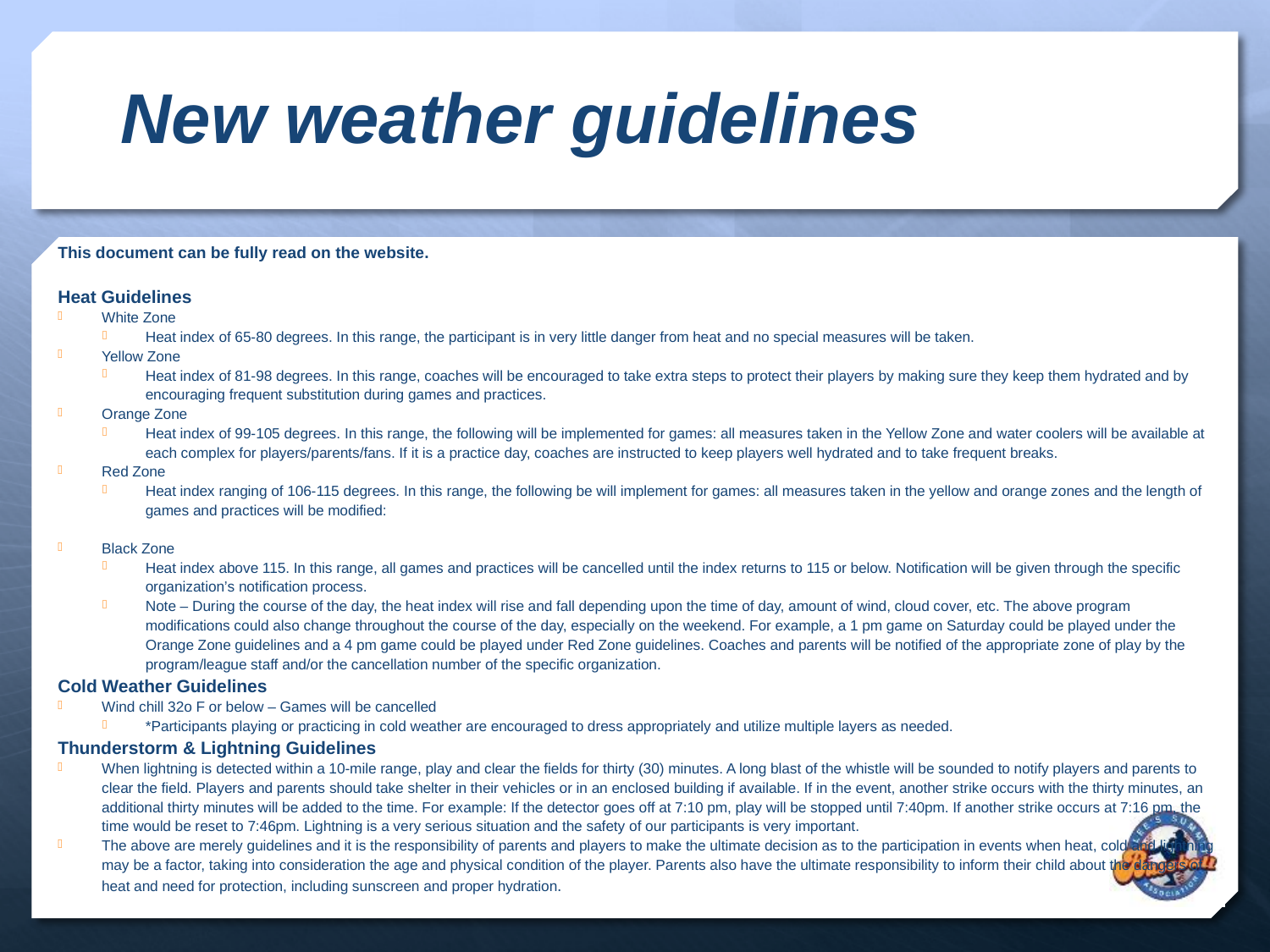

# New weather guidelines
This document can be fully read on the website.

Heat Guidelines
White Zone
Heat index of 65-80 degrees. In this range, the participant is in very little danger from heat and no special measures will be taken.
Yellow Zone
Heat index of 81-98 degrees. In this range, coaches will be encouraged to take extra steps to protect their players by making sure they keep them hydrated and by encouraging frequent substitution during games and practices.
Orange Zone
Heat index of 99-105 degrees. In this range, the following will be implemented for games: all measures taken in the Yellow Zone and water coolers will be available at each complex for players/parents/fans. If it is a practice day, coaches are instructed to keep players well hydrated and to take frequent breaks.
Red Zone
Heat index ranging of 106-115 degrees. In this range, the following be will implement for games: all measures taken in the yellow and orange zones and the length of games and practices will be modified:

Black Zone
Heat index above 115. In this range, all games and practices will be cancelled until the index returns to 115 or below. Notification will be given through the specific organization’s notification process.
Note – During the course of the day, the heat index will rise and fall depending upon the time of day, amount of wind, cloud cover, etc. The above program modifications could also change throughout the course of the day, especially on the weekend. For example, a 1 pm game on Saturday could be played under the Orange Zone guidelines and a 4 pm game could be played under Red Zone guidelines. Coaches and parents will be notified of the appropriate zone of play by the program/league staff and/or the cancellation number of the specific organization.
Cold Weather Guidelines
Wind chill 32o F or below – Games will be cancelled
*Participants playing or practicing in cold weather are encouraged to dress appropriately and utilize multiple layers as needed.
Thunderstorm & Lightning Guidelines
When lightning is detected within a 10-mile range, play and clear the fields for thirty (30) minutes. A long blast of the whistle will be sounded to notify players and parents to clear the field. Players and parents should take shelter in their vehicles or in an enclosed building if available. If in the event, another strike occurs with the thirty minutes, an additional thirty minutes will be added to the time. For example: If the detector goes off at 7:10 pm, play will be stopped until 7:40pm. If another strike occurs at 7:16 pm, the time would be reset to 7:46pm. Lightning is a very serious situation and the safety of our participants is very important.
The above are merely guidelines and it is the responsibility of parents and players to make the ultimate decision as to the participation in events when heat, cold and lightning may be a factor, taking into consideration the age and physical condition of the player. Parents also have the ultimate responsibility to inform their child about the dangers of heat and need for protection, including sunscreen and proper hydration.